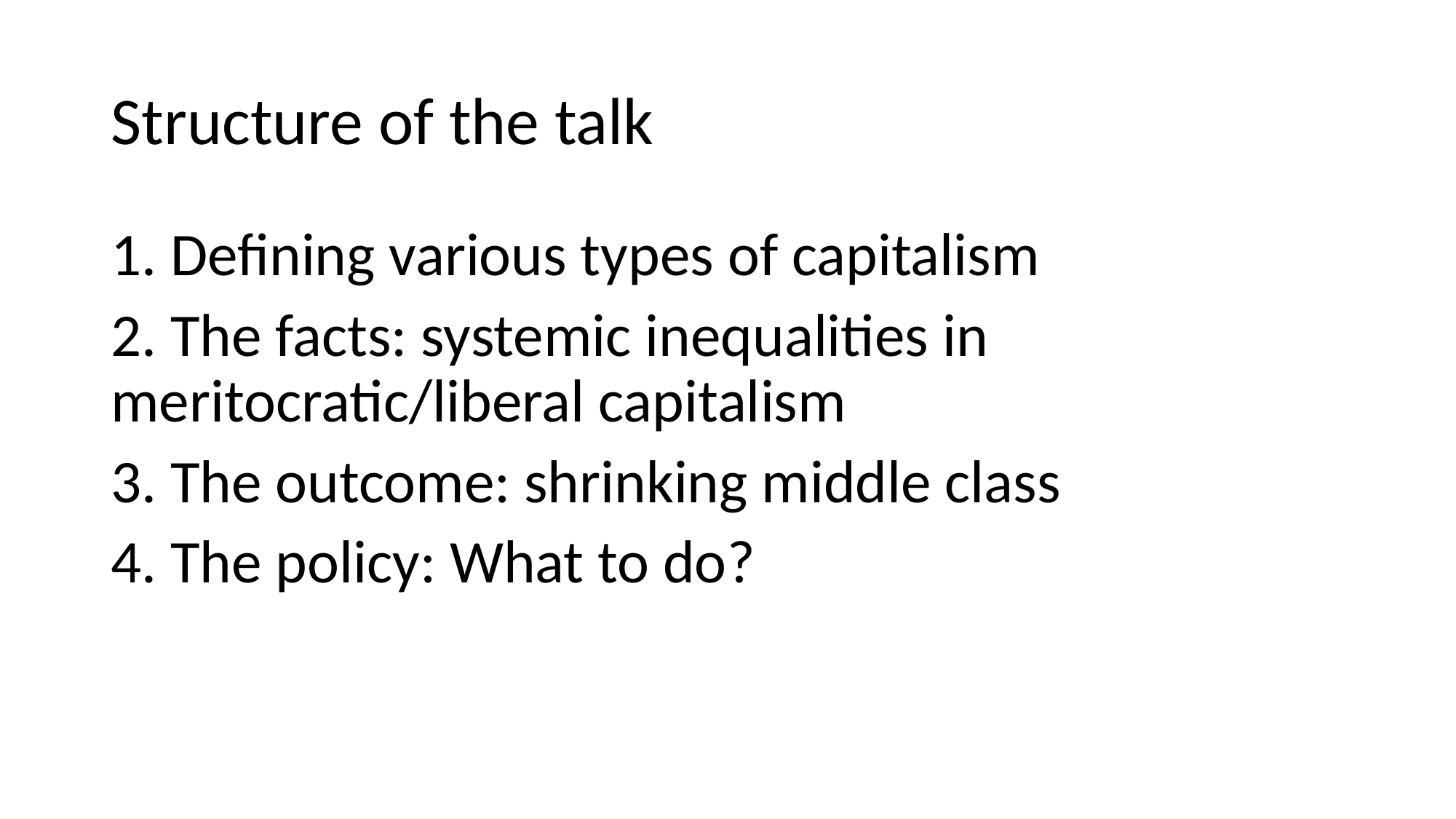

# Structure of the talk
1. Defining various types of capitalism
2. The facts: systemic inequalities in meritocratic/liberal capitalism
3. The outcome: shrinking middle class
4. The policy: What to do?